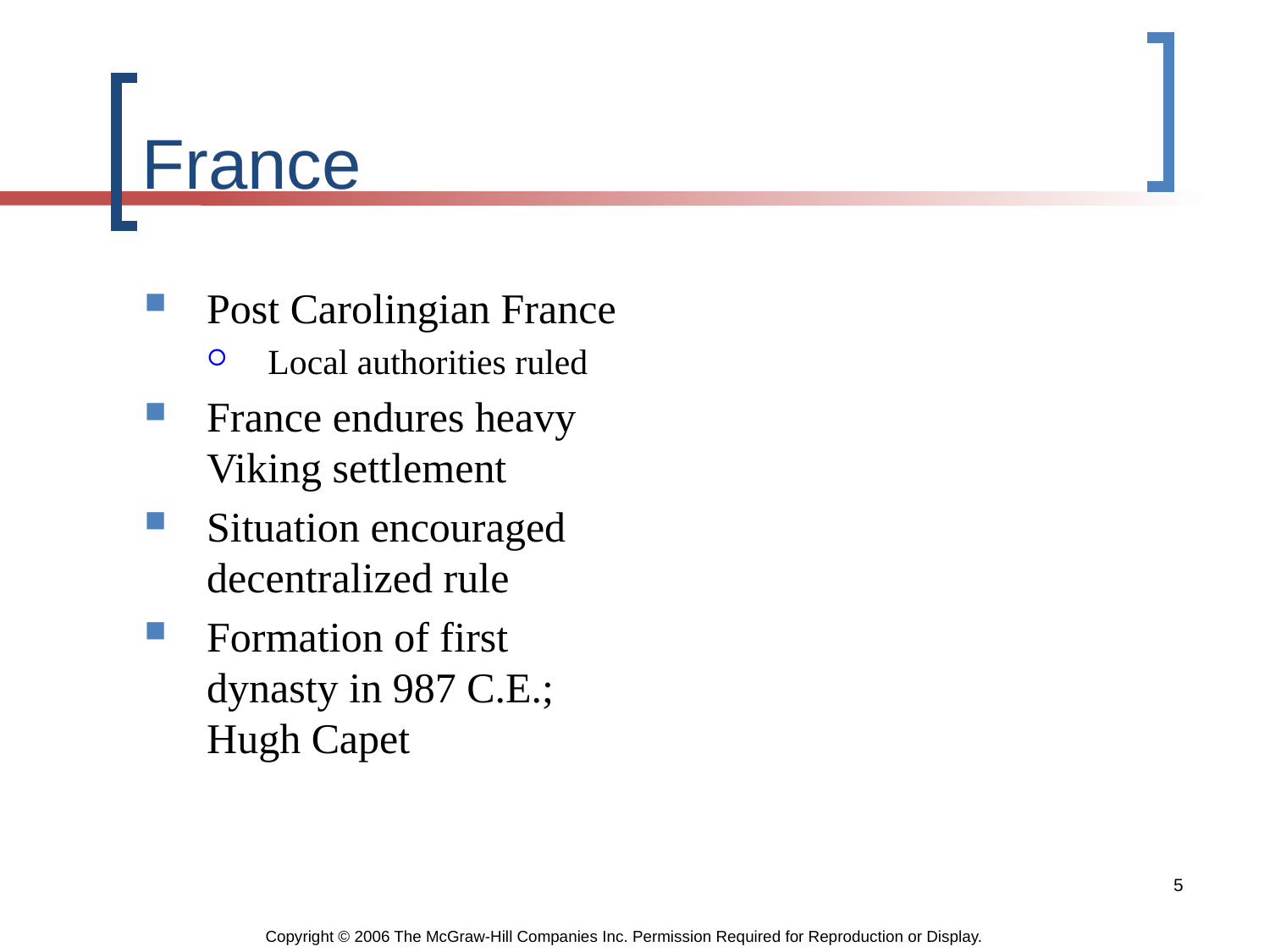

# France
Post Carolingian France
Local authorities ruled
France endures heavy Viking settlement
Situation encouraged decentralized rule
Formation of first dynasty in 987 C.E.; Hugh Capet

5